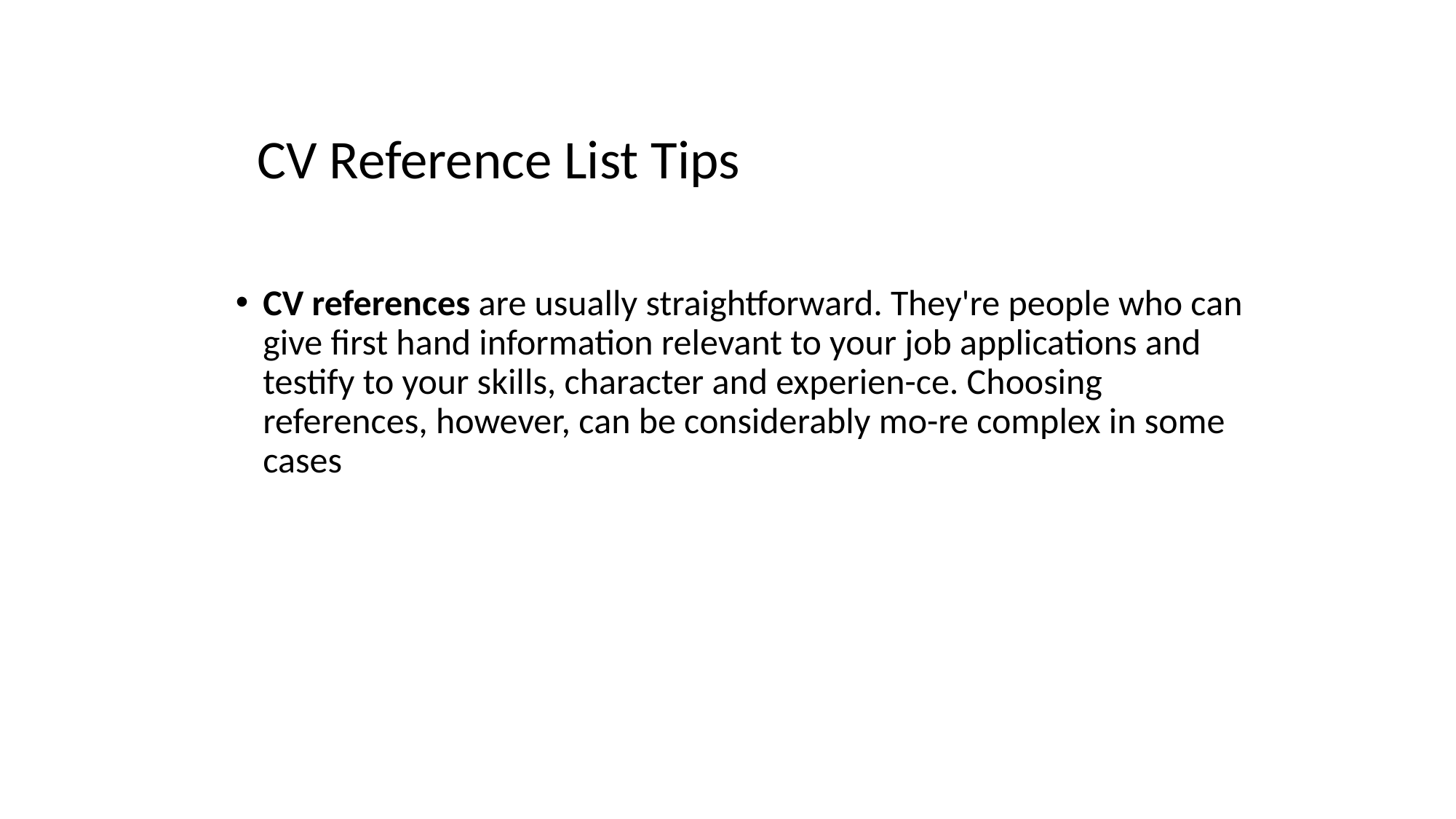

# CV Reference List Tips
CV references are usually straightforward. They're people who can give first hand information relevant to your job applications and testify to your skills, character and experien-ce. Choosing references, however, can be considerably mo-re complex in some cases